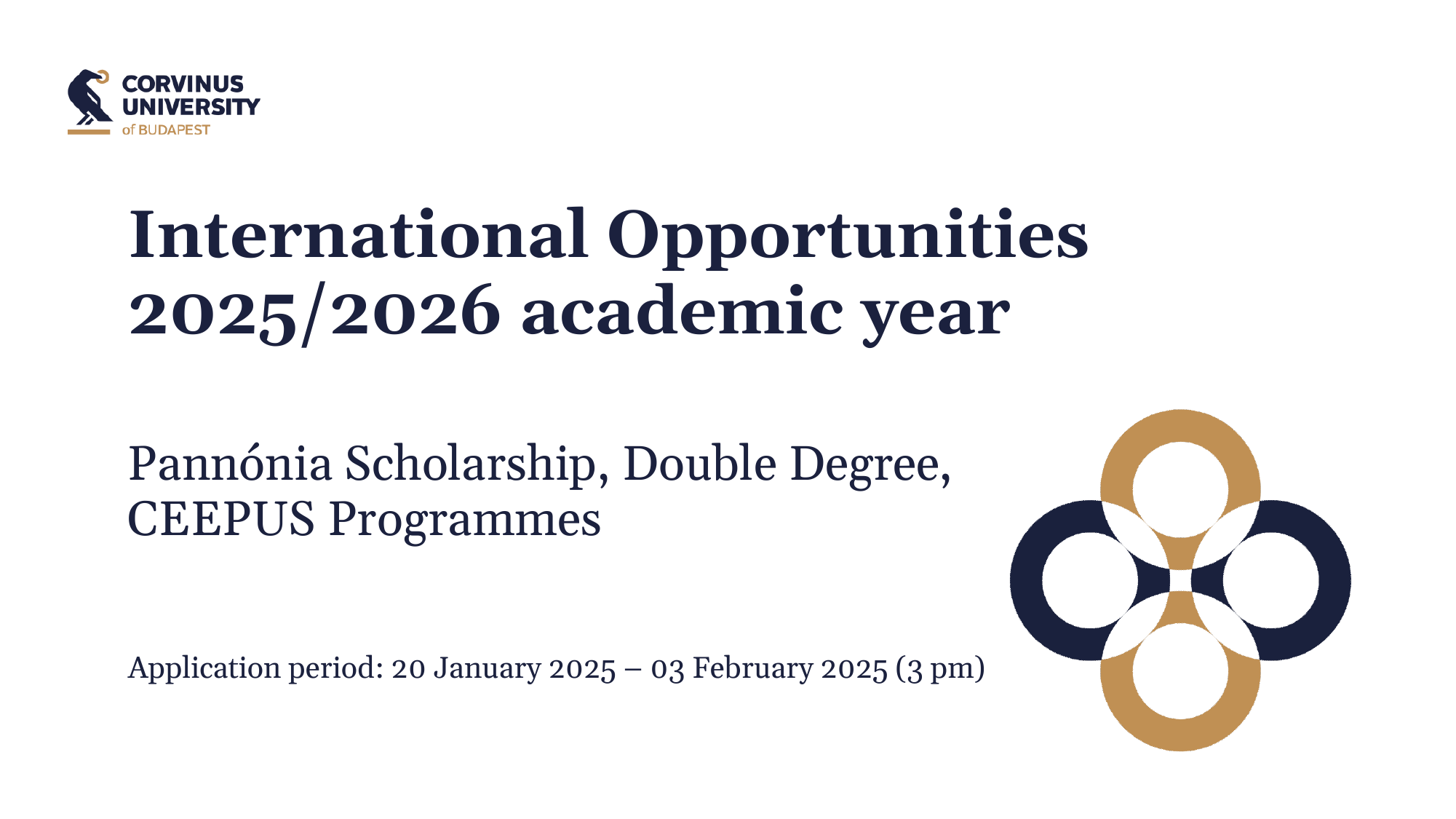

# International Opportunities 2025/2026 academic year
Pannónia Scholarship, Double Degree, CEEPUS Programmes

Application period: 20 January 2025 – 03 February 2025 (3 pm)